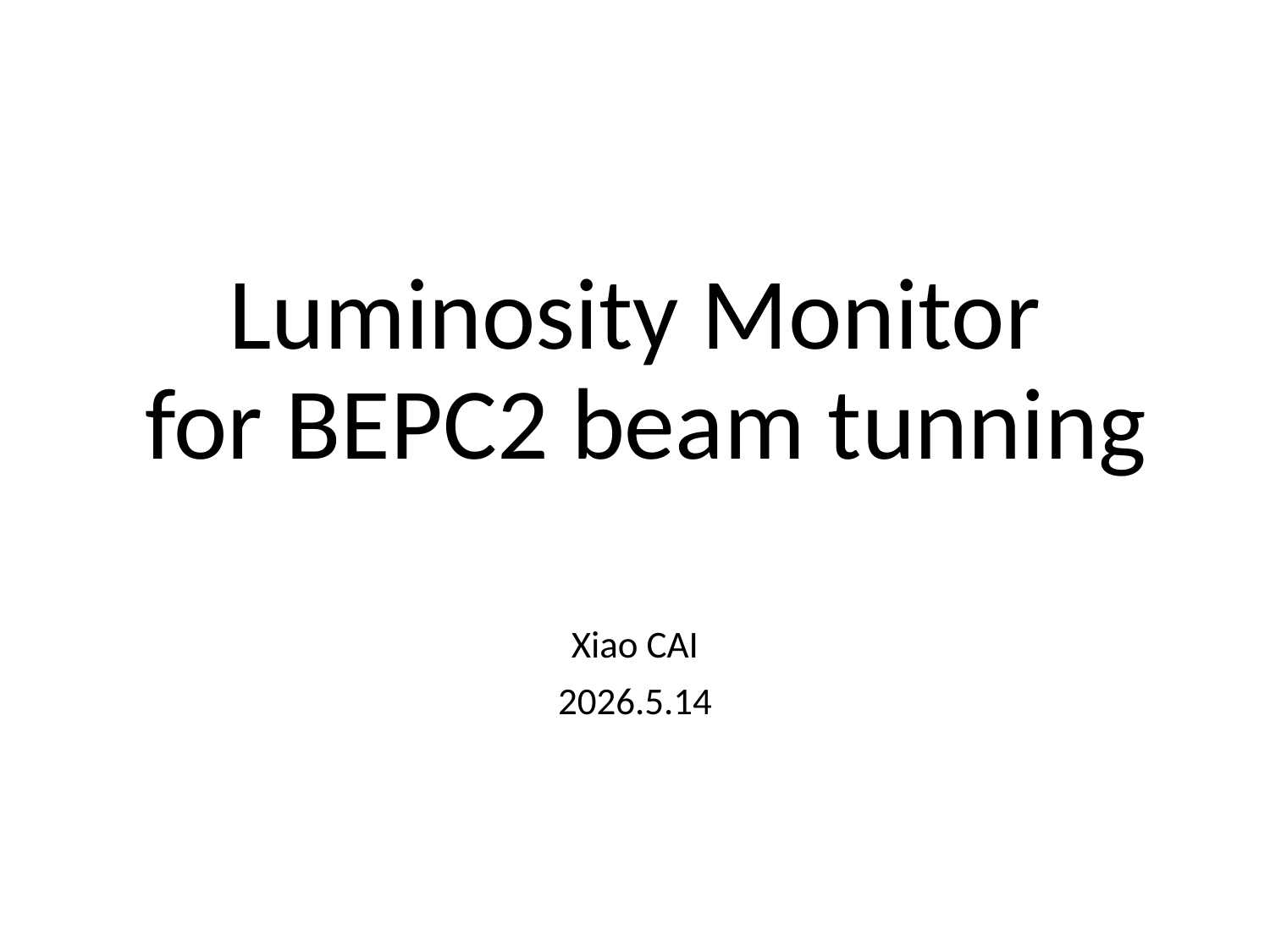

# Luminosity Monitor for BEPC2 beam tunning

Xiao CAI
2026.5.14